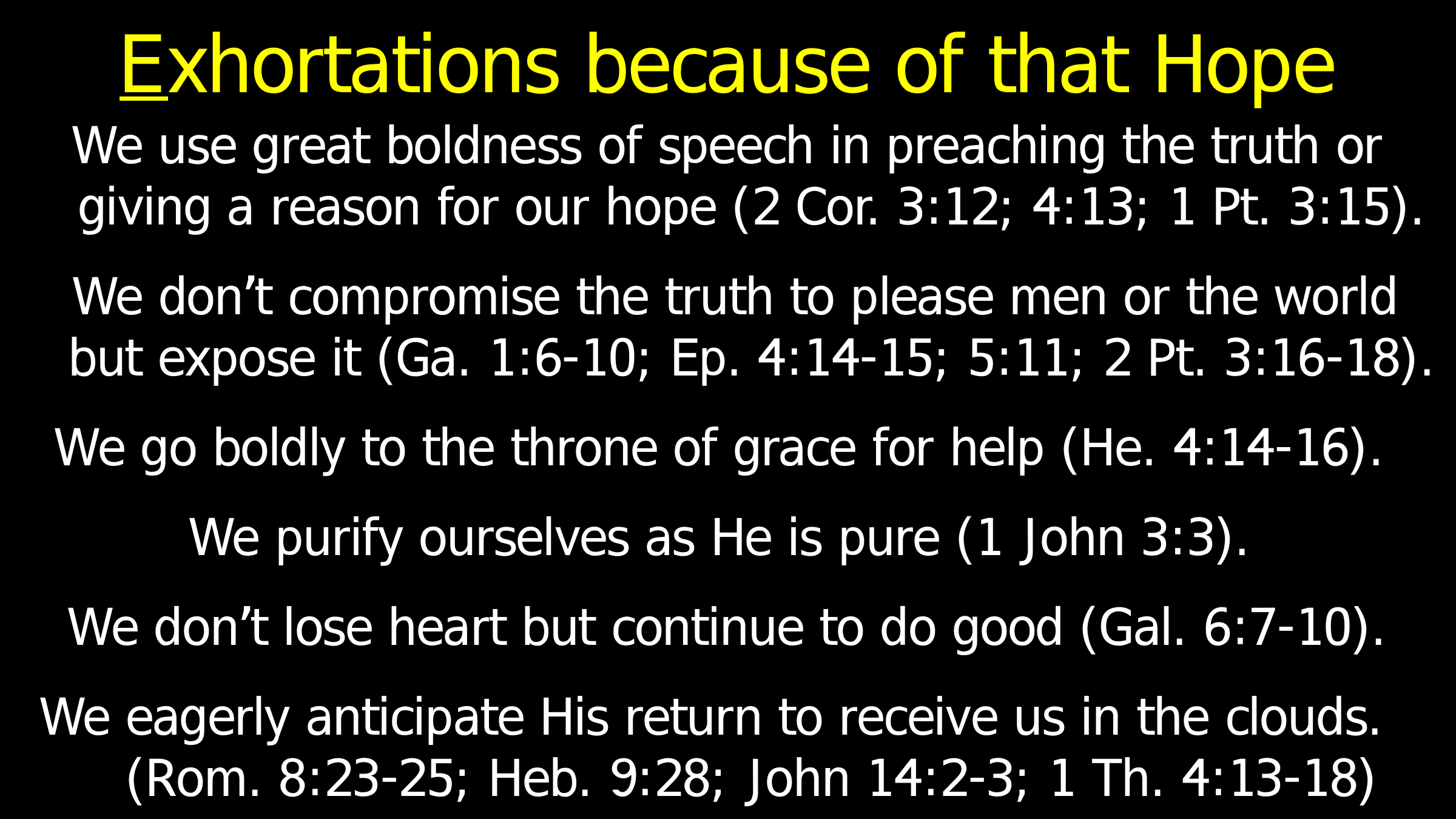

# Exhortations because of that Hope
We use great boldness of speech in preaching the truth or giving a reason for our hope (2 Cor. 3:12; 4:13; 1 Pt. 3:15).

 We don’t compromise the truth to please men or the world but expose it (Ga. 1:6-10; Ep. 4:14-15; 5:11; 2 Pt. 3:16-18).

We go boldly to the throne of grace for help (He. 4:14-16).

We purify ourselves as He is pure (1 John 3:3).

We don’t lose heart but continue to do good (Gal. 6:7-10).

We eagerly anticipate His return to receive us in the clouds.   (Rom. 8:23-25; Heb. 9:28; John 14:2-3; 1 Th. 4:13-18)